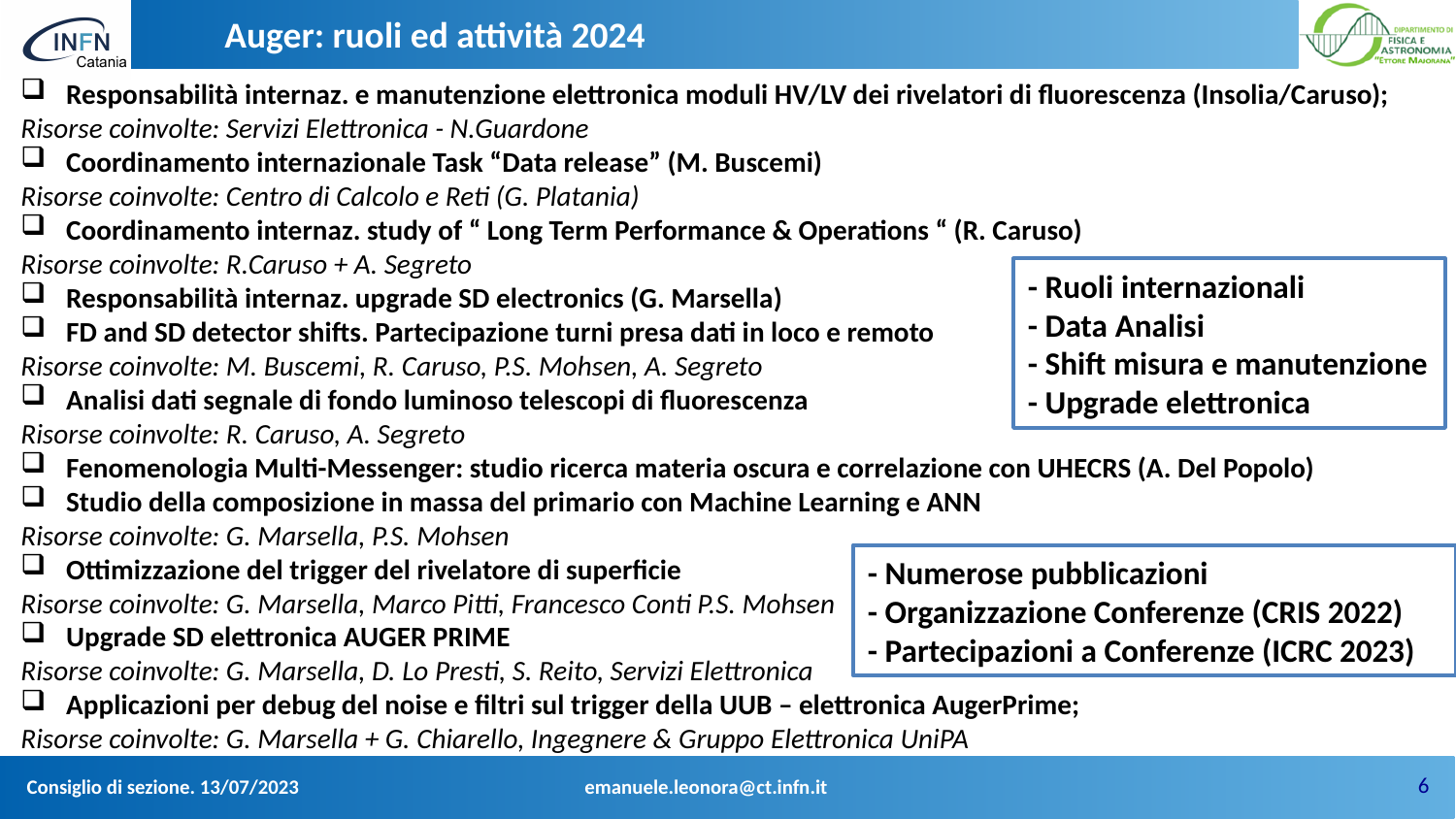

Auger: ruoli ed attività 2024
Responsabilità internaz. e manutenzione elettronica moduli HV/LV dei rivelatori di fluorescenza (Insolia/Caruso);
Risorse coinvolte: Servizi Elettronica - N.Guardone
Coordinamento internazionale Task “Data release” (M. Buscemi)
Risorse coinvolte: Centro di Calcolo e Reti (G. Platania)
Coordinamento internaz. study of “ Long Term Performance & Operations “ (R. Caruso)
Risorse coinvolte: R.Caruso + A. Segreto
Responsabilità internaz. upgrade SD electronics (G. Marsella)
FD and SD detector shifts. Partecipazione turni presa dati in loco e remoto
Risorse coinvolte: M. Buscemi, R. Caruso, P.S. Mohsen, A. Segreto
Analisi dati segnale di fondo luminoso telescopi di fluorescenza
Risorse coinvolte: R. Caruso, A. Segreto
Fenomenologia Multi-Messenger: studio ricerca materia oscura e correlazione con UHECRS (A. Del Popolo)
Studio della composizione in massa del primario con Machine Learning e ANN
Risorse coinvolte: G. Marsella, P.S. Mohsen
Ottimizzazione del trigger del rivelatore di superficie
Risorse coinvolte: G. Marsella, Marco Pitti, Francesco Conti P.S. Mohsen
Upgrade SD elettronica AUGER PRIME
Risorse coinvolte: G. Marsella, D. Lo Presti, S. Reito, Servizi Elettronica
Applicazioni per debug del noise e filtri sul trigger della UUB – elettronica AugerPrime;
Risorse coinvolte: G. Marsella + G. Chiarello, Ingegnere & Gruppo Elettronica UniPA

- Ruoli internazionali
- Data Analisi
- Shift misura e manutenzione
- Upgrade elettronica
- Numerose pubblicazioni
- Organizzazione Conferenze (CRIS 2022)
- Partecipazioni a Conferenze (ICRC 2023)
6
Consiglio di sezione. 13/07/2023
emanuele.leonora@ct.infn.it